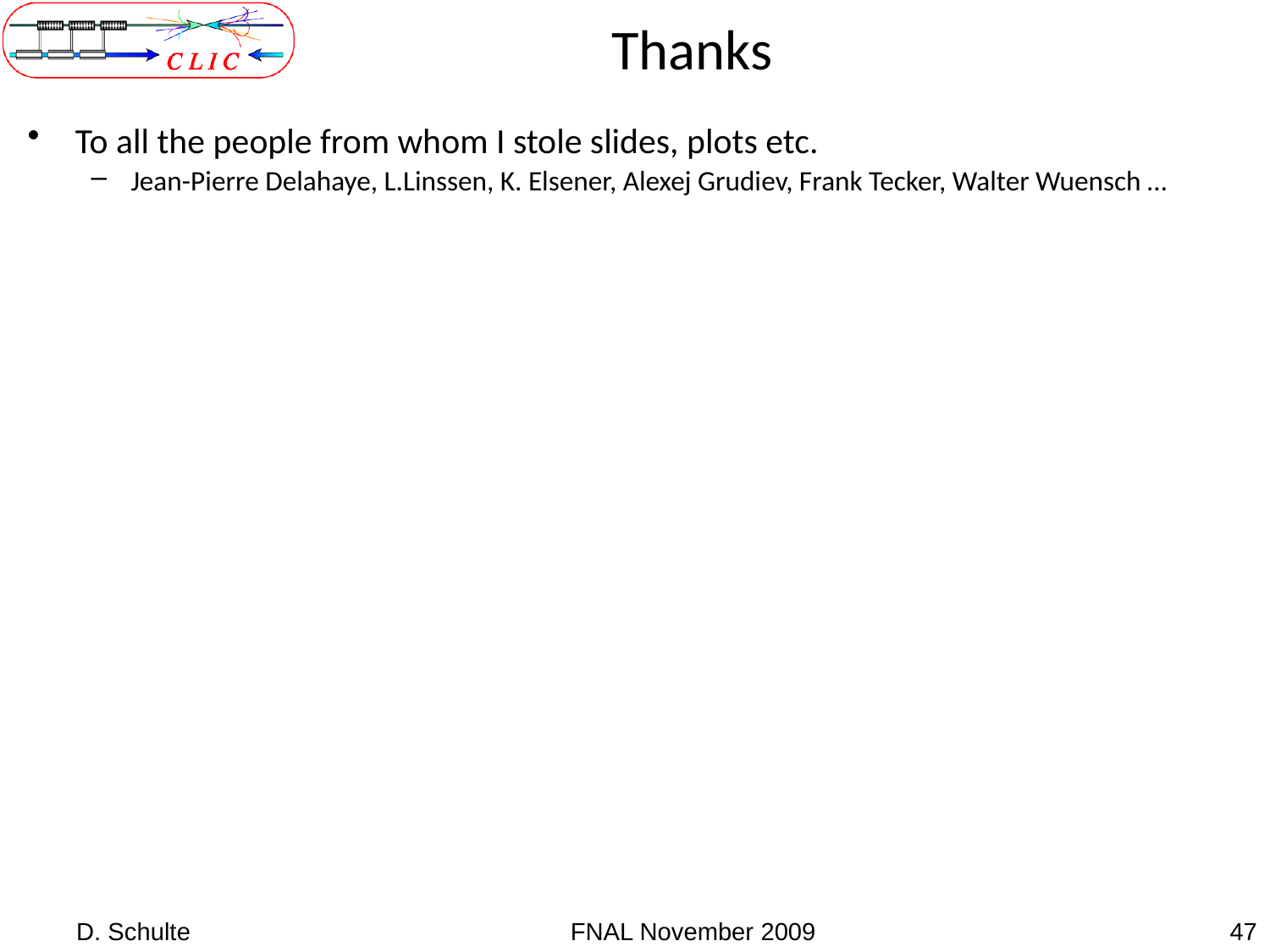

# Thanks
To all the people from whom I stole slides, plots etc.
Jean-Pierre Delahaye, L.Linssen, K. Elsener, Alexej Grudiev, Frank Tecker, Walter Wuensch …
D. Schulte
FNAL November 2009
47